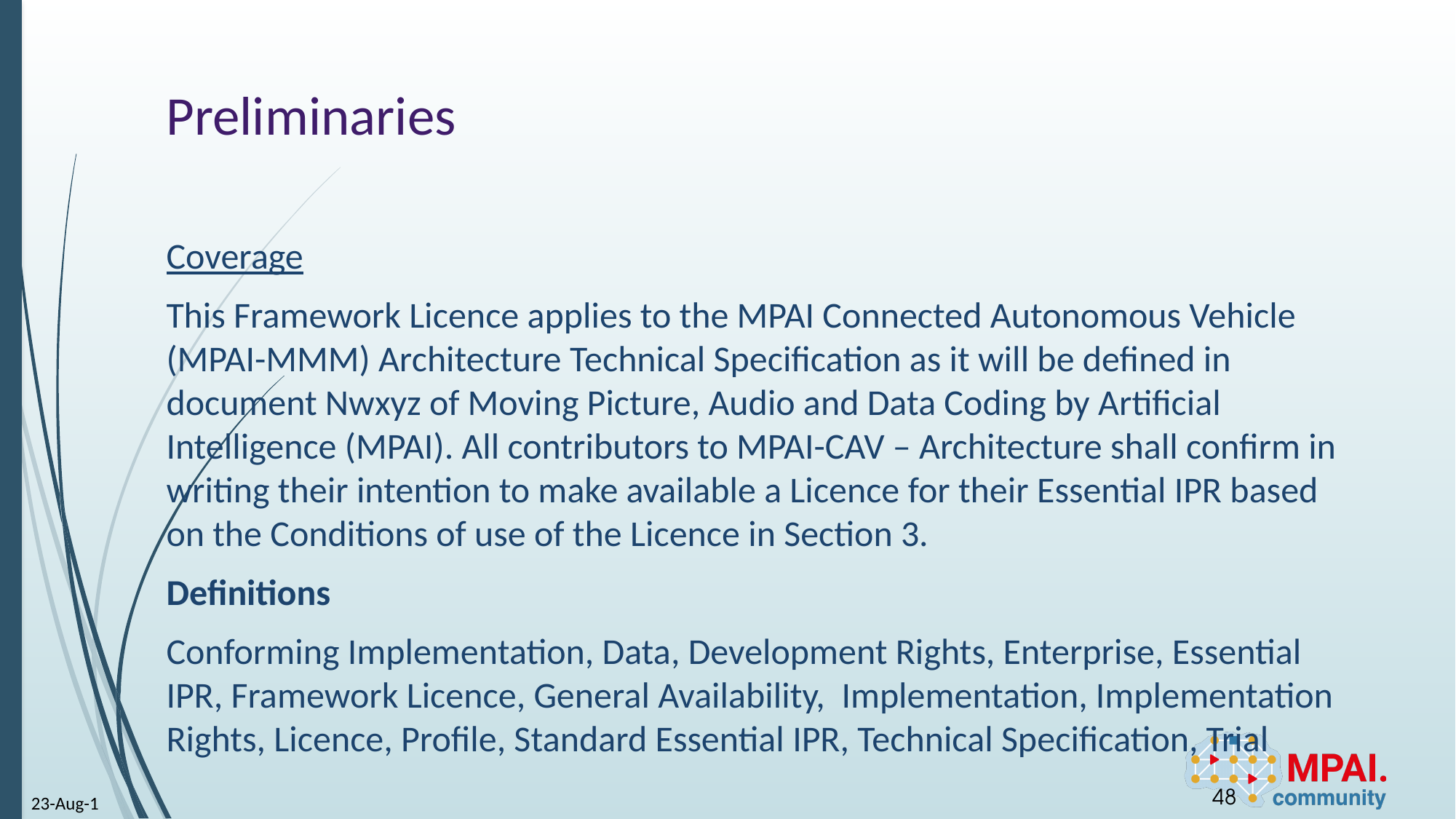

# Preliminaries
Coverage
This Framework Licence applies to the MPAI Connected Autonomous Vehicle (MPAI-MMM) Architecture Technical Specification as it will be defined in document Nwxyz of Moving Picture, Audio and Data Coding by Artificial Intelligence (MPAI). All contributors to MPAI-CAV – Architecture shall confirm in writing their intention to make available a Licence for their Essential IPR based on the Conditions of use of the Licence in Section 3.
Definitions
Conforming Implementation, Data, Development Rights, Enterprise, Essential IPR, Framework Licence, General Availability,  Implementation, Implementation Rights, Licence, Profile, Standard Essential IPR, Technical Specification, Trial

48
23-Aug-1